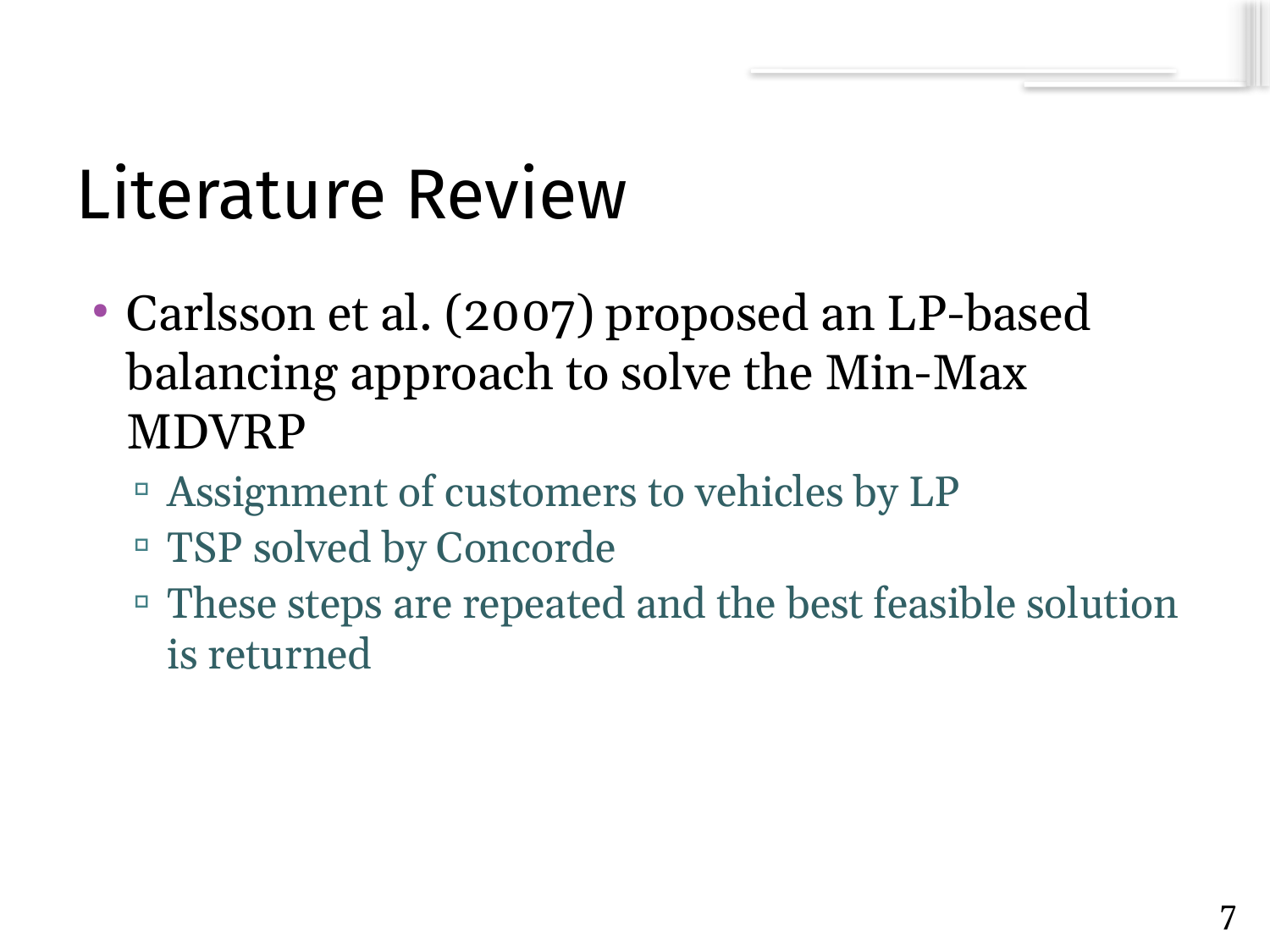

# Literature Review
Carlsson et al. (2007) proposed an LP-based balancing approach to solve the Min-Max MDVRP
Assignment of customers to vehicles by LP
TSP solved by Concorde
These steps are repeated and the best feasible solution is returned
7